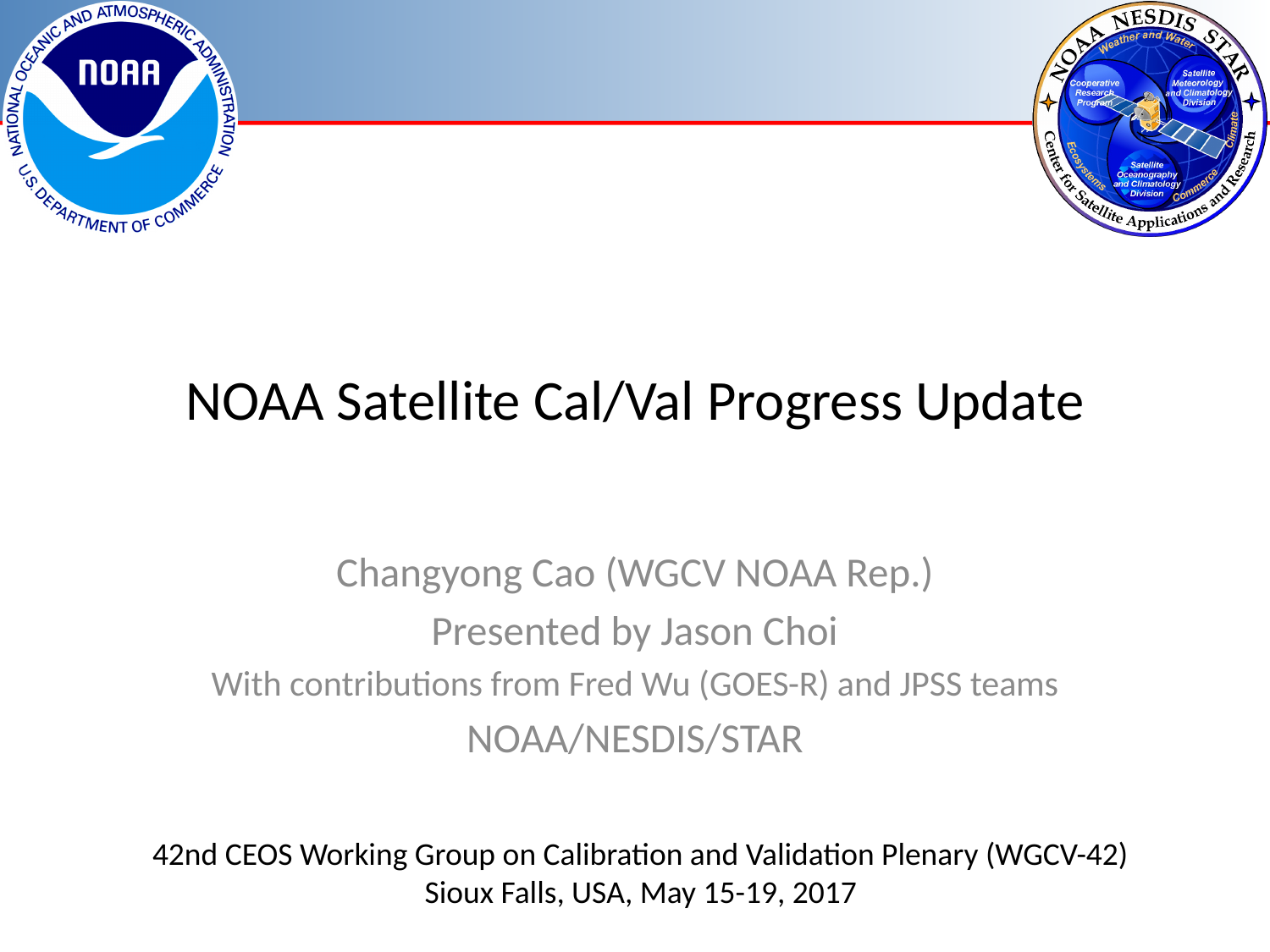

# NOAA Satellite Cal/Val Progress Update
Changyong Cao (WGCV NOAA Rep.)
Presented by Jason Choi
With contributions from Fred Wu (GOES-R) and JPSS teams
NOAA/NESDIS/STAR
42nd CEOS Working Group on Calibration and Validation Plenary (WGCV-42)
Sioux Falls, USA, May 15-19, 2017